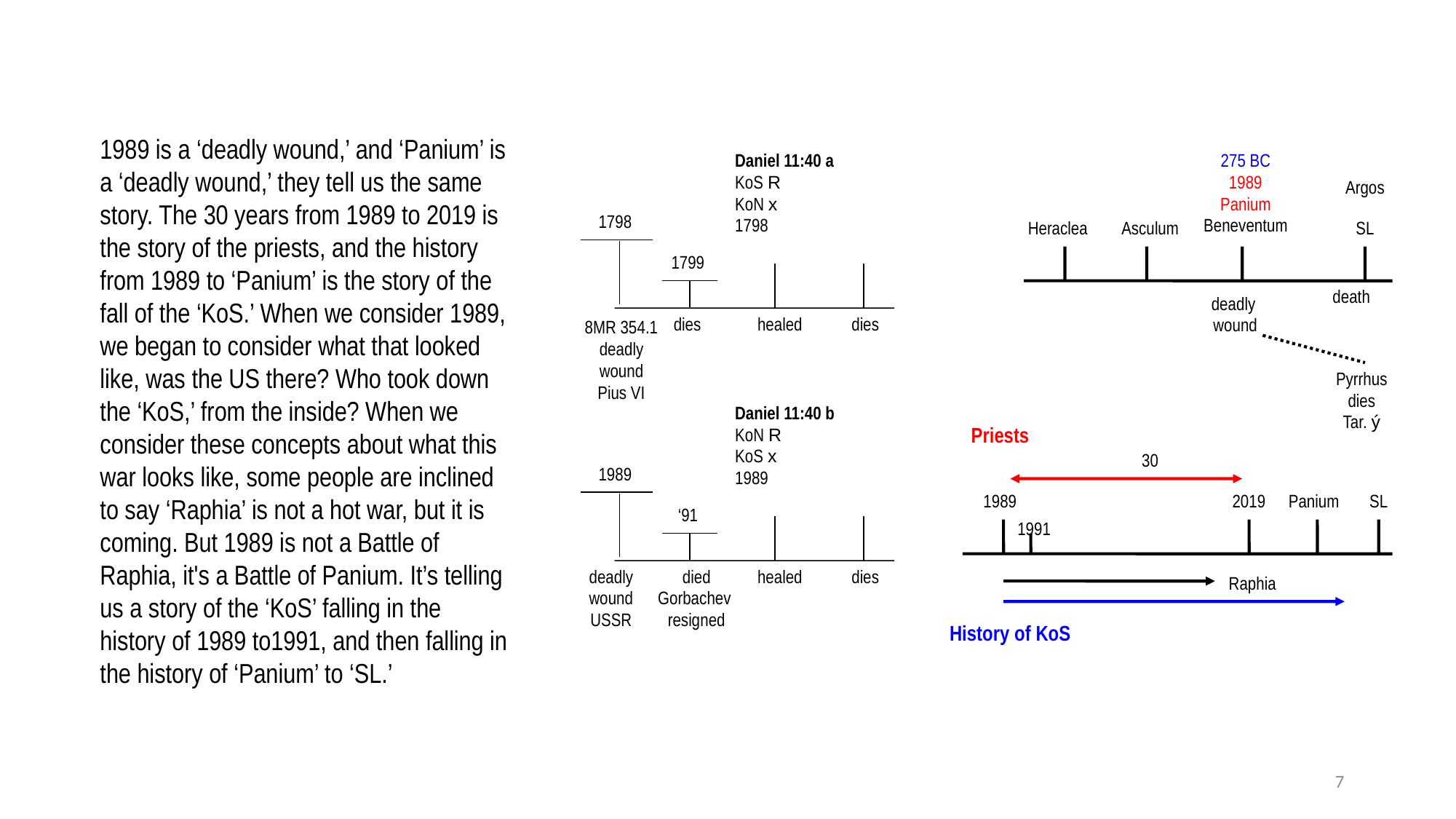

1989 is a ‘deadly wound,’ and ‘Panium’ is a ‘deadly wound,’ they tell us the same story. The 30 years from 1989 to 2019 is the story of the priests, and the history from 1989 to ‘Panium’ is the story of the fall of the ‘KoS.’ When we consider 1989, we began to consider what that looked like, was the US there? Who took down the ‘KoS,’ from the inside? When we consider these concepts about what this war looks like, some people are inclined to say ‘Raphia’ is not a hot war, but it is coming. But 1989 is not a Battle of Raphia, it's a Battle of Panium. It’s telling us a story of the ‘KoS’ falling in the history of 1989 to1991, and then falling in the history of ‘Panium’ to ‘SL.’

Daniel 11:40 a
KoS R
KoN x
1798
275 BC
1989
Panium
Beneventum

Argos
1798
Heraclea
Asculum
SL

1799

death
deadly
wound

dies
healed
dies
8MR 354.1
deadly wound
Pius VI

Pyrrhus dies
Tar. ý
Daniel 11:40 b
KoN R
KoS x
1989
Priests
30
1989

1989
2019
Panium
SL

‘91
1991

deadly wound
USSR

died
Gorbachev
resigned
healed
dies
Raphia

History of KoS
7